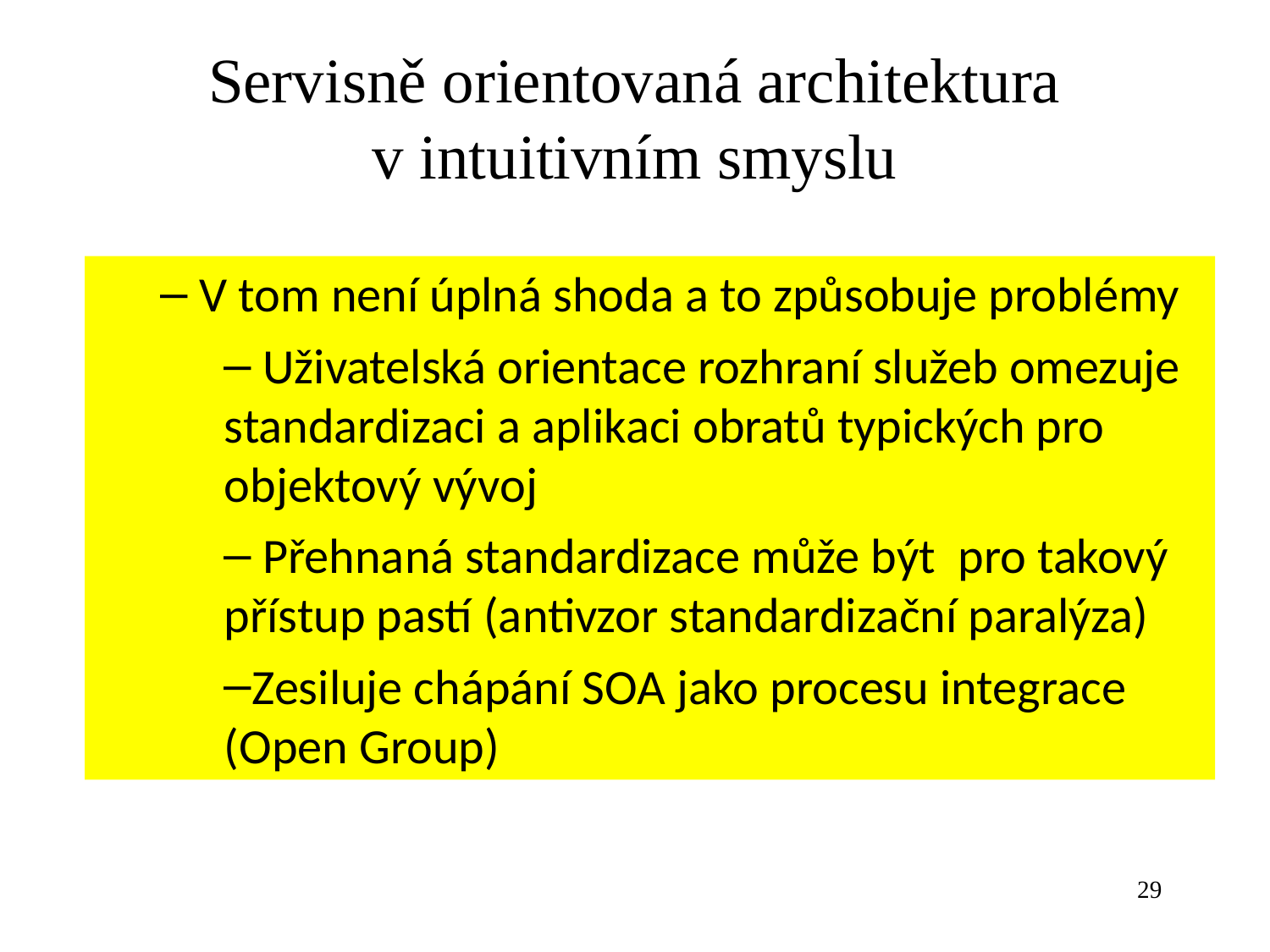

Servisně orientovaná architektura
v intuitivním smyslu
 V tom není úplná shoda a to způsobuje problémy
 Uživatelská orientace rozhraní služeb omezuje standardizaci a aplikaci obratů typických pro objektový vývoj
 Přehnaná standardizace může být  pro takový přístup pastí (antivzor standardizační paralýza)
Zesiluje chápání SOA jako procesu integrace (Open Group)
29